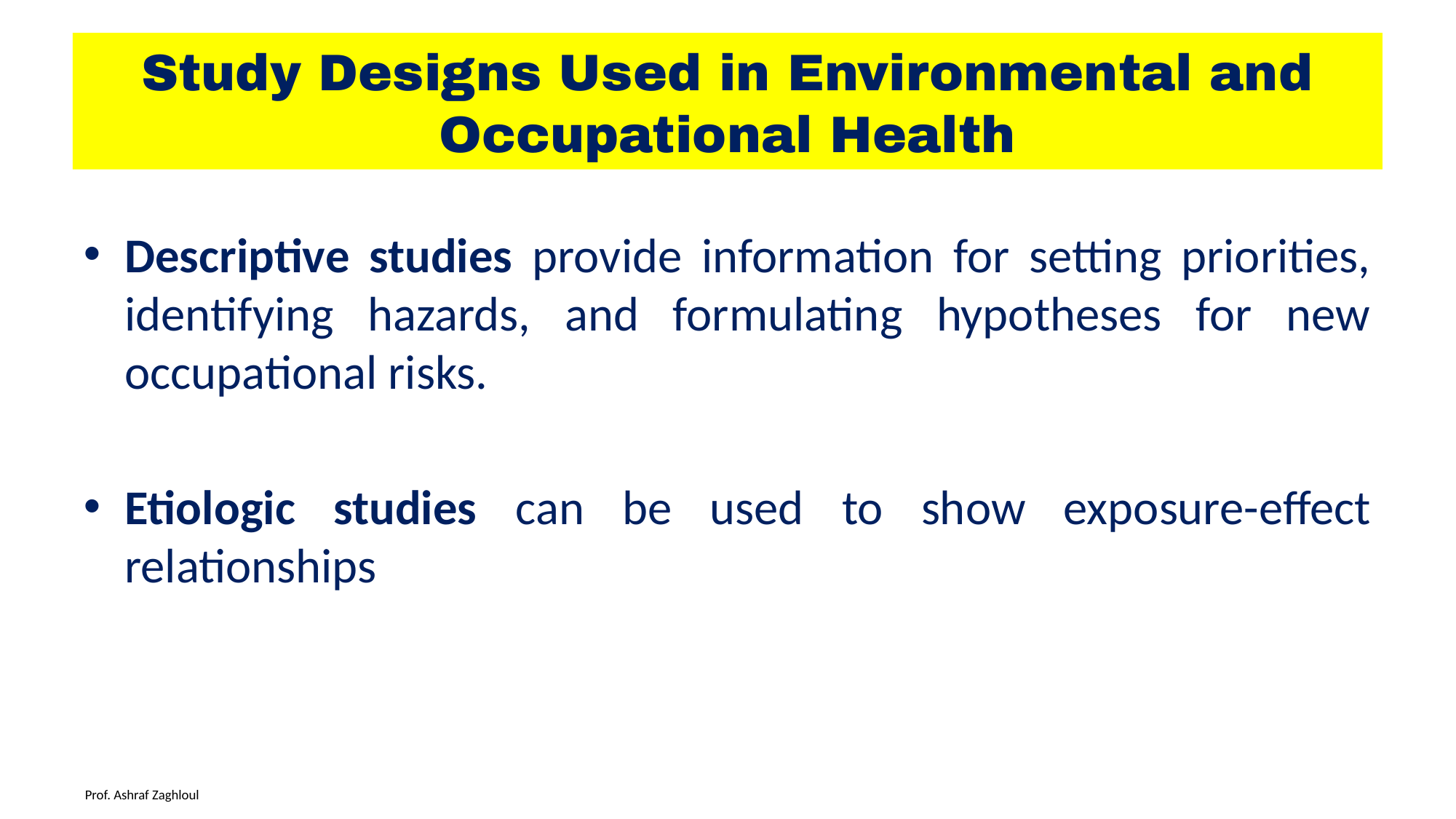

# Study Designs Used in Environmental and Occupational Health
Descriptive studies provide information for setting priorities, identifying hazards, and formulating hypotheses for new occupational risks.

Etiologic studies can be used to show exposure-effect relationships